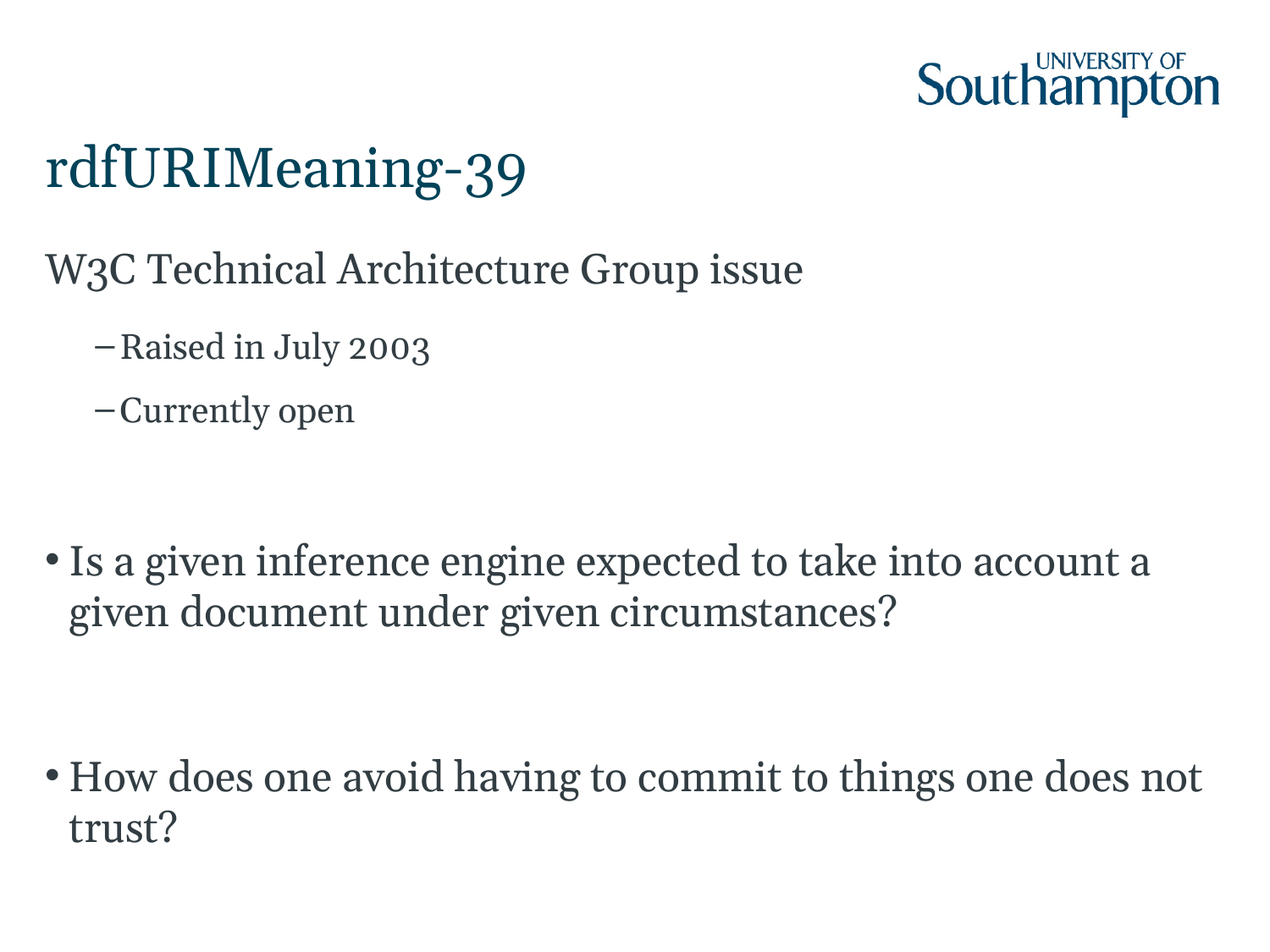

# rdfURIMeaning-39
W3C Technical Architecture Group issue
Raised in July 2003
Currently open

Is a given inference engine expected to take into account a given document under given circumstances?

How does one avoid having to commit to things one does not trust?